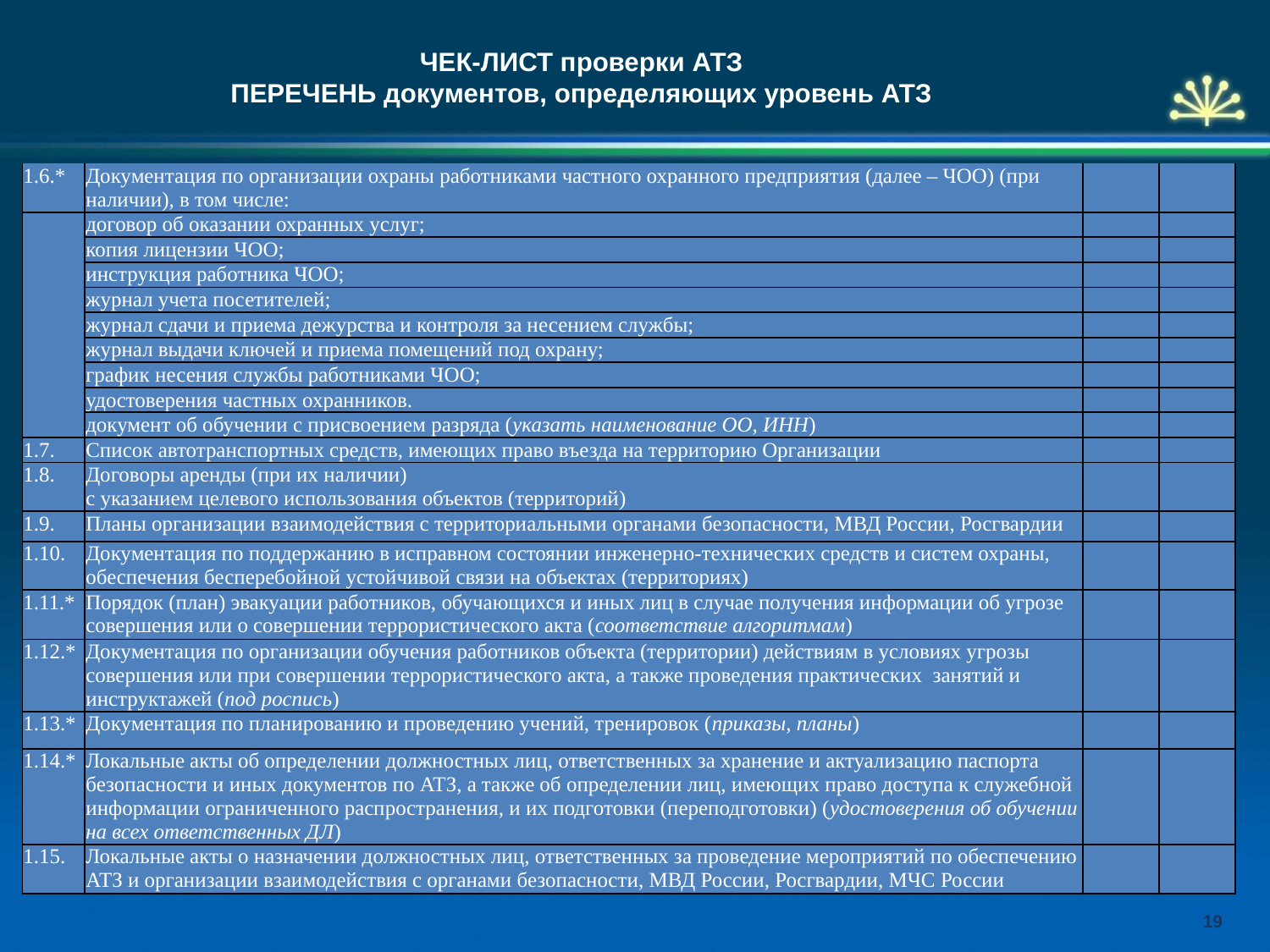

ЧЕК-ЛИСТ проверки АТЗ
ПЕРЕЧЕНЬ документов, определяющих уровень АТЗ
| 1.6.\* | Документация по организации охраны работниками частного охранного предприятия (далее – ЧОО) (при наличии), в том числе: |  |  |
| --- | --- | --- | --- |
|  | договор об оказании охранных услуг; |  |  |
|  | копия лицензии ЧОО; |  |  |
|  | инструкция работника ЧОО; |  |  |
|  | журнал учета посетителей; |  |  |
|  | журнал сдачи и приема дежурства и контроля за несением службы; |  |  |
|  | журнал выдачи ключей и приема помещений под охрану; |  |  |
|  | график несения службы работниками ЧОО; |  |  |
|  | удостоверения частных охранников. |  |  |
|  | документ об обучении с присвоением разряда (указать наименование ОО, ИНН) |  |  |
| 1.7. | Список автотранспортных средств, имеющих право въезда на территорию Организации |  |  |
| 1.8. | Договоры аренды (при их наличии) с указанием целевого использования объектов (территорий) |  |  |
| 1.9. | Планы организации взаимодействия с территориальными органами безопасности, МВД России, Росгвардии |  |  |
| 1.10. | Документация по поддержанию в исправном состоянии инженерно-технических средств и систем охраны, обеспечения бесперебойной устойчивой связи на объектах (территориях) |  |  |
| 1.11.\* | Порядок (план) эвакуации работников, обучающихся и иных лиц в случае получения информации об угрозе совершения или о совершении террористического акта (соответствие алгоритмам) |  |  |
| 1.12.\* | Документация по организации обучения работников объекта (территории) действиям в условиях угрозы совершения или при совершении террористического акта, а также проведения практических занятий и инструктажей (под роспись) |  |  |
| 1.13.\* | Документация по планированию и проведению учений, тренировок (приказы, планы) |  |  |
| 1.14.\* | Локальные акты об определении должностных лиц, ответственных за хранение и актуализацию паспорта безопасности и иных документов по АТЗ, а также об определении лиц, имеющих право доступа к служебной информации ограниченного распространения, и их подготовки (переподготовки) (удостоверения об обучении на всех ответственных ДЛ) |  |  |
| 1.15. | Локальные акты о назначении должностных лиц, ответственных за проведение мероприятий по обеспечению АТЗ и организации взаимодействия с органами безопасности, МВД России, Росгвардии, МЧС России |  |  |
19